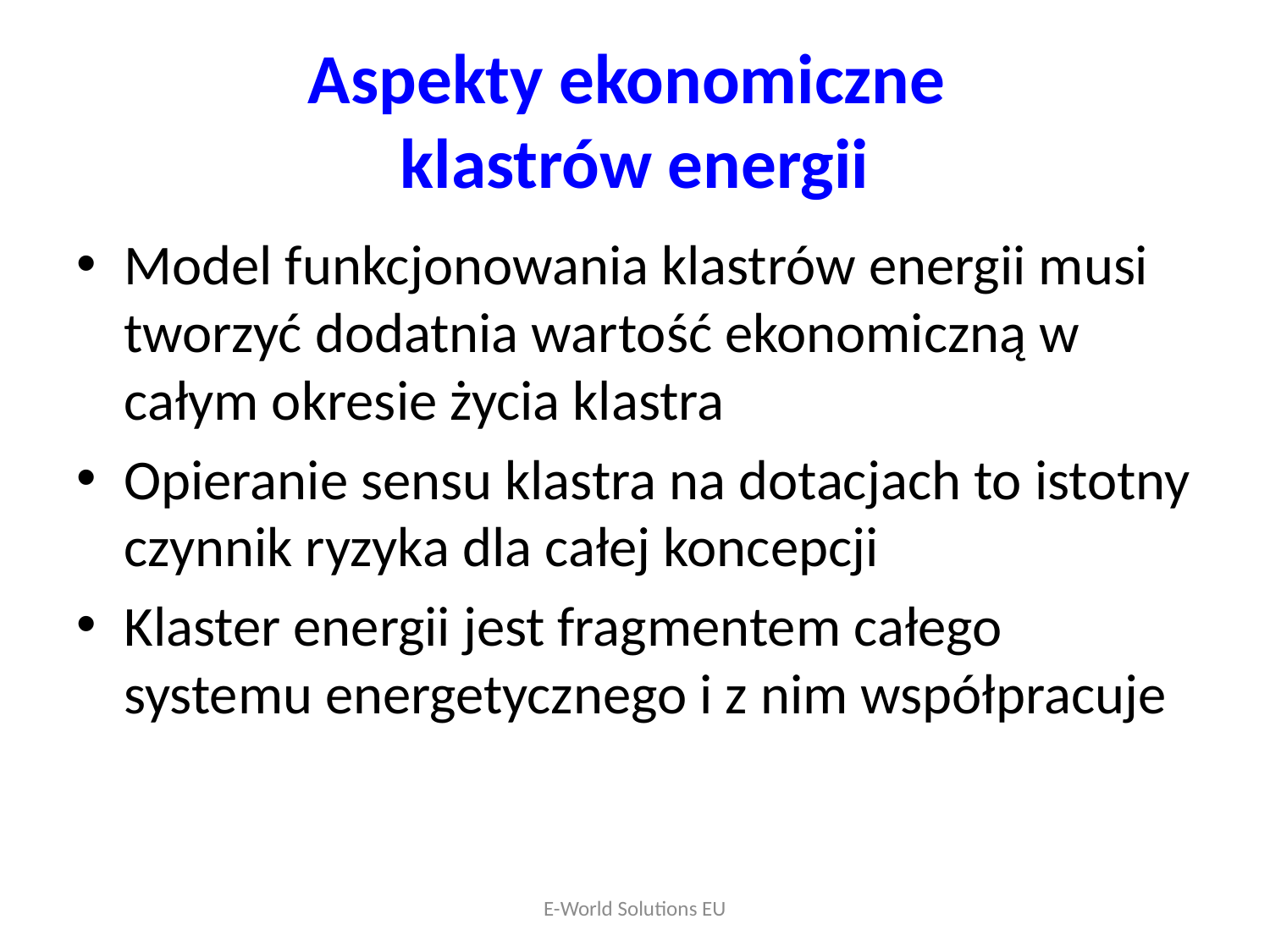

# Aspekty ekonomiczne klastrów energii
Model funkcjonowania klastrów energii musi tworzyć dodatnia wartość ekonomiczną w całym okresie życia klastra
Opieranie sensu klastra na dotacjach to istotny czynnik ryzyka dla całej koncepcji
Klaster energii jest fragmentem całego systemu energetycznego i z nim współpracuje
E-World Solutions EU